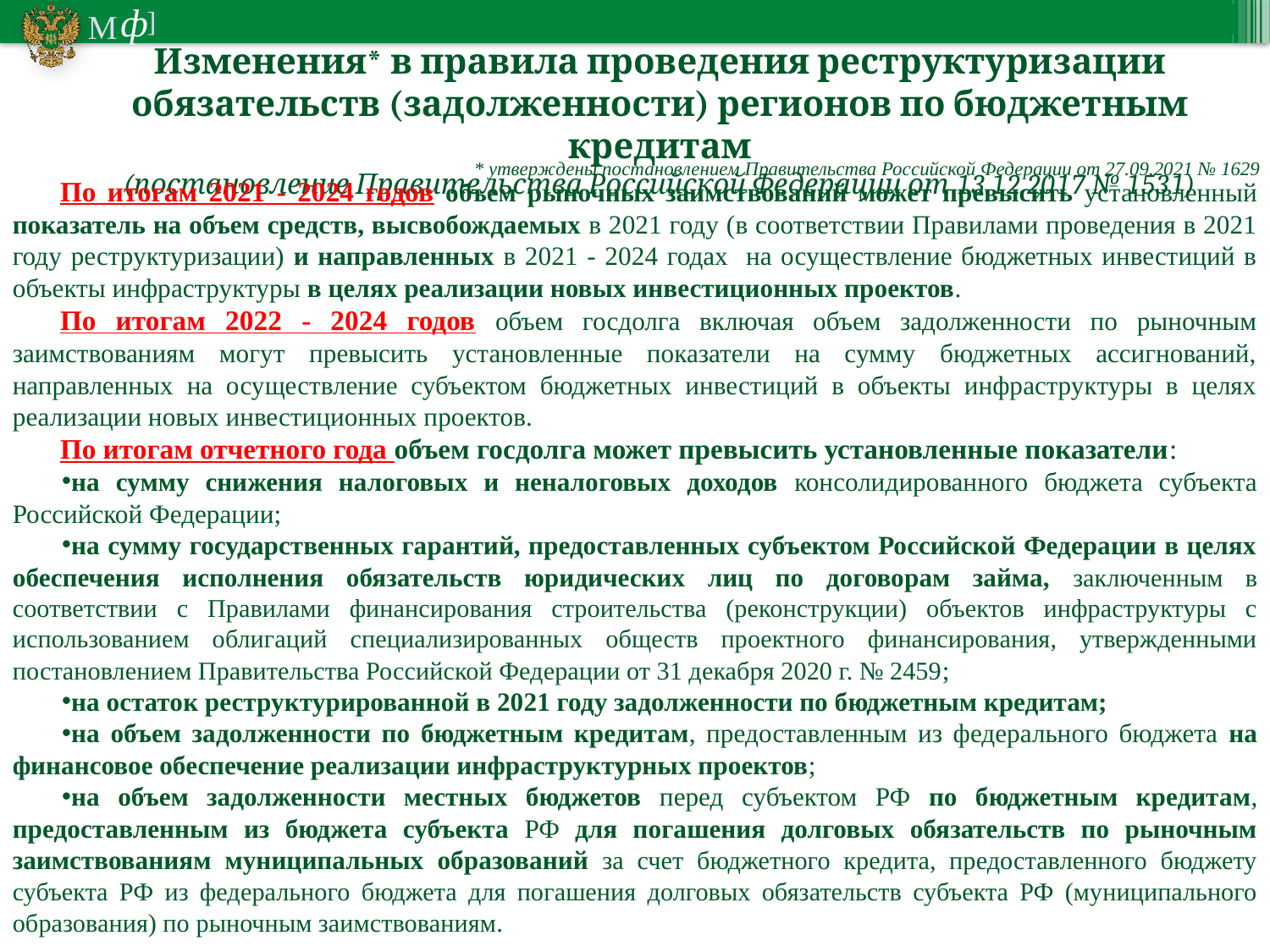

Изменения* в правила проведения реструктуризации обязательств (задолженности) регионов по бюджетным кредитам
(постановление Правительства Российской Федерации от 13.12.2017 № 1531)
* утверждены постановлением Правительства Российской Федерации от 27.09.2021 № 1629
По итогам 2021 - 2024 годов объем рыночных заимствований может превысить установленный показатель на объем средств, высвобождаемых в 2021 году (в соответствии Правилами проведения в 2021 году реструктуризации) и направленных в 2021 - 2024 годах  на осуществление бюджетных инвестиций в объекты инфраструктуры в целях реализации новых инвестиционных проектов.
По итогам 2022 - 2024 годов объем госдолга включая объем задолженности по рыночным заимствованиям могут превысить установленные показатели на сумму бюджетных ассигнований, направленных на осуществление субъектом бюджетных инвестиций в объекты инфраструктуры в целях реализации новых инвестиционных проектов.
По итогам отчетного года объем госдолга может превысить установленные показатели:
на сумму снижения налоговых и неналоговых доходов консолидированного бюджета субъекта Российской Федерации;
на сумму государственных гарантий, предоставленных субъектом Российской Федерации в целях обеспечения исполнения обязательств юридических лиц по договорам займа, заключенным в соответствии с Правилами финансирования строительства (реконструкции) объектов инфраструктуры с использованием облигаций специализированных обществ проектного финансирования, утвержденными постановлением Правительства Российской Федерации от 31 декабря 2020 г. № 2459;
на остаток реструктурированной в 2021 году задолженности по бюджетным кредитам;
на объем задолженности по бюджетным кредитам, предоставленным из федерального бюджета на финансовое обеспечение реализации инфраструктурных проектов;
на объем задолженности местных бюджетов перед субъектом РФ по бюджетным кредитам, предоставленным из бюджета субъекта РФ для погашения долговых обязательств по рыночным заимствованиям муниципальных образований за счет бюджетного кредита, предоставленного бюджету субъекта РФ из федерального бюджета для погашения долговых обязательств субъекта РФ (муниципального образования) по рыночным заимствованиям.